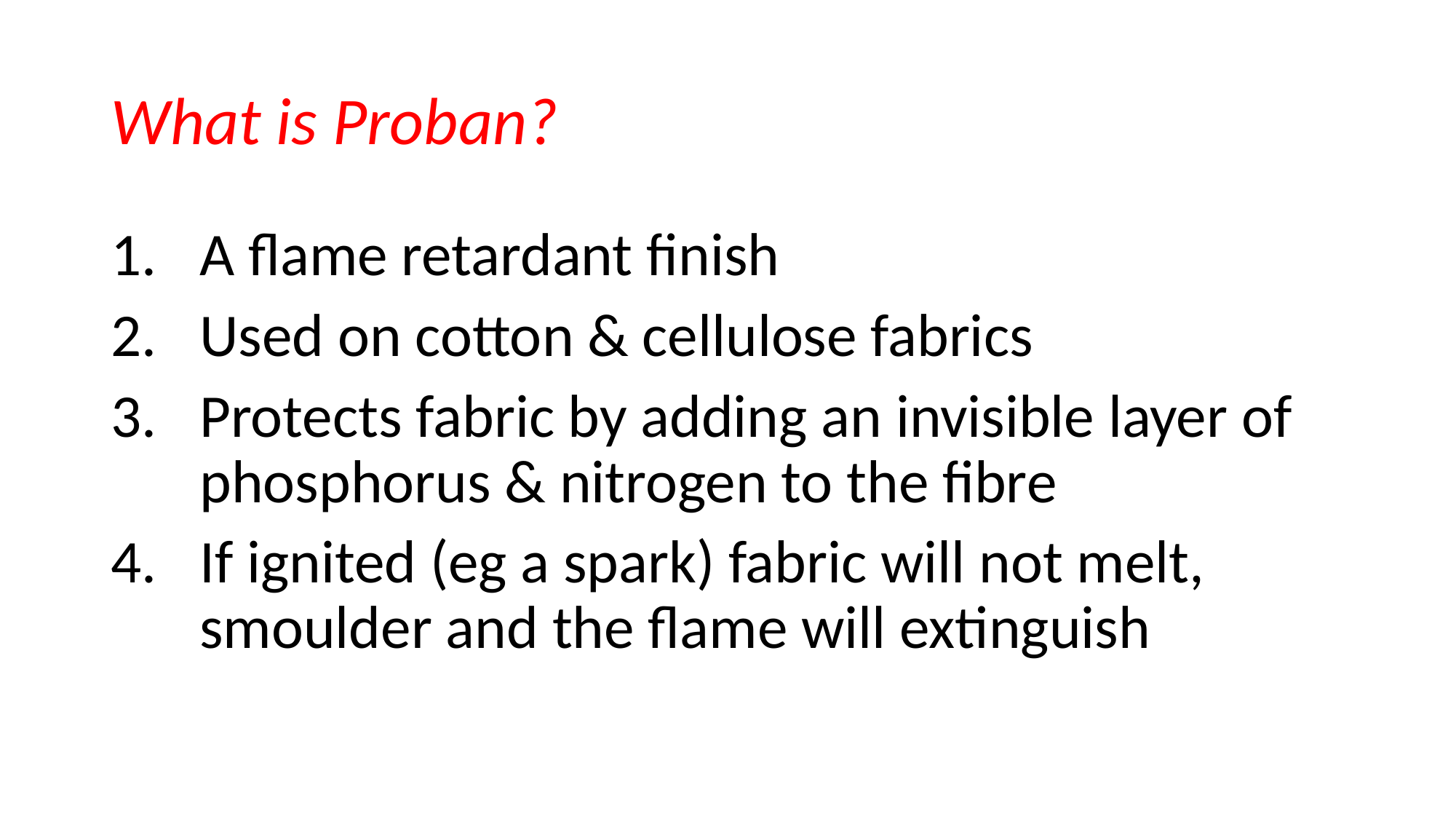

# What is Proban?
A flame retardant finish
Used on cotton & cellulose fabrics
Protects fabric by adding an invisible layer of phosphorus & nitrogen to the fibre
If ignited (eg a spark) fabric will not melt, smoulder and the flame will extinguish